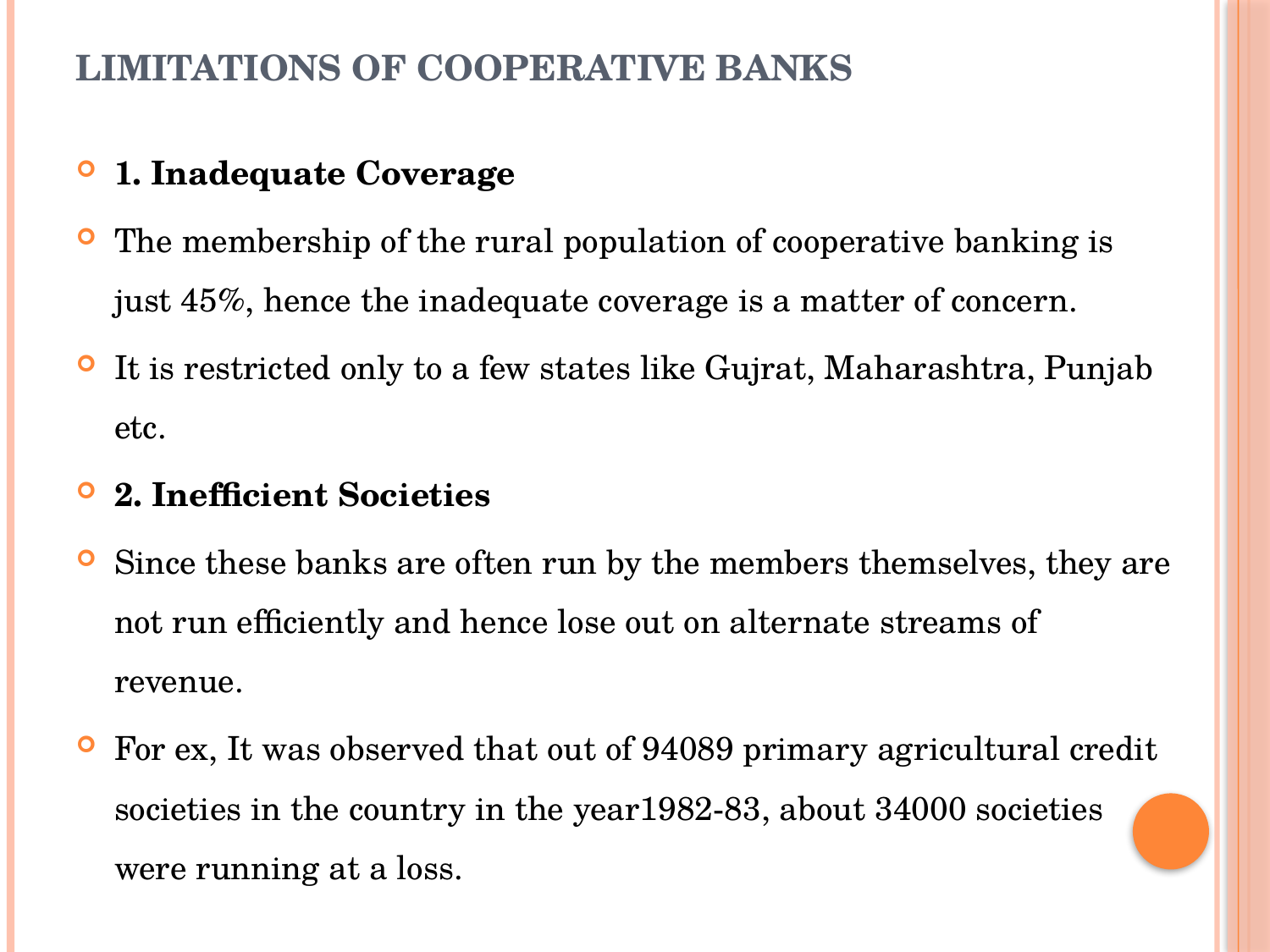

# Limitations of Cooperative Banks
1. Inadequate Coverage
The membership of the rural population of cooperative banking is just 45%, hence the inadequate coverage is a matter of concern.
It is restricted only to a few states like Gujrat, Maharashtra, Punjab etc.
2. Inefficient Societies
Since these banks are often run by the members themselves, they are not run efficiently and hence lose out on alternate streams of revenue.
For ex, It was observed that out of 94089 primary agricultural credit societies in the country in the year1982-83, about 34000 societies were running at a loss.